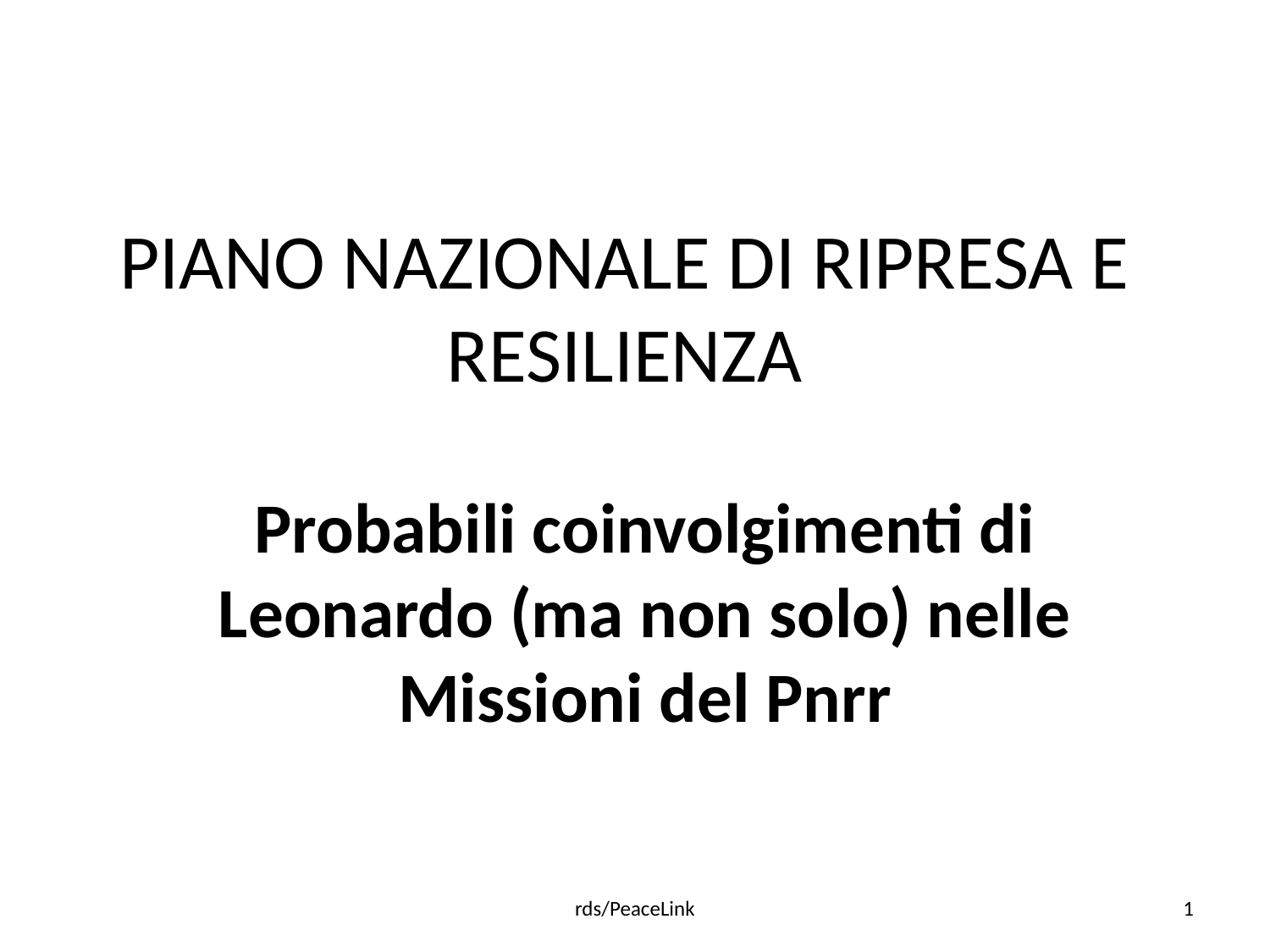

# PIANO NAZIONALE DI RIPRESA E RESILIENZA

Probabili coinvolgimenti di Leonardo (ma non solo) nelle Missioni del Pnrr
rds/PeaceLink
1